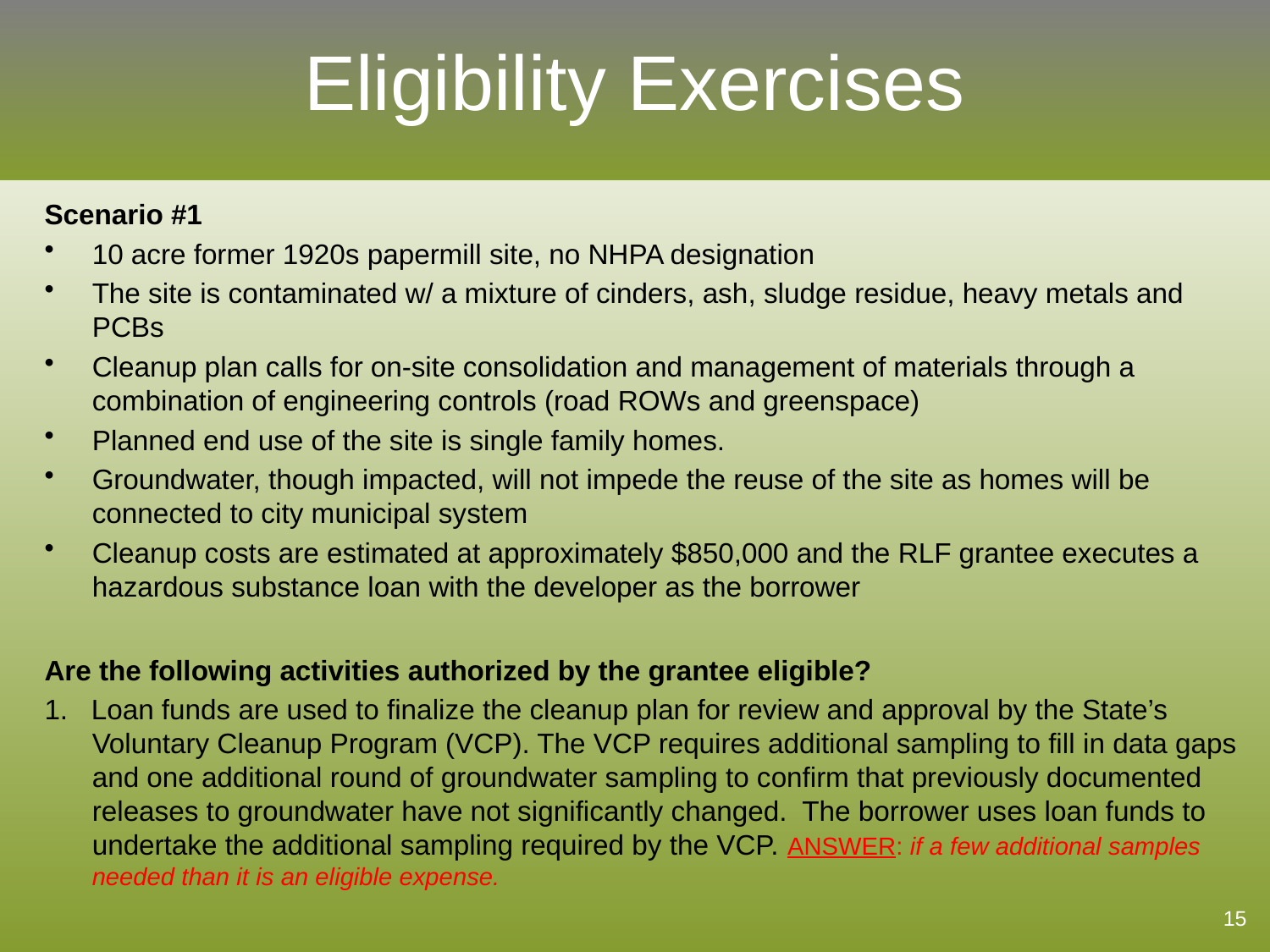

# Eligibility Exercises
Scenario #1
10 acre former 1920s papermill site, no NHPA designation
The site is contaminated w/ a mixture of cinders, ash, sludge residue, heavy metals and PCBs
Cleanup plan calls for on-site consolidation and management of materials through a combination of engineering controls (road ROWs and greenspace)
Planned end use of the site is single family homes.
Groundwater, though impacted, will not impede the reuse of the site as homes will be connected to city municipal system
Cleanup costs are estimated at approximately $850,000 and the RLF grantee executes a hazardous substance loan with the developer as the borrower

Are the following activities authorized by the grantee eligible?
1.   Loan funds are used to finalize the cleanup plan for review and approval by the State’s Voluntary Cleanup Program (VCP). The VCP requires additional sampling to fill in data gaps and one additional round of groundwater sampling to confirm that previously documented releases to groundwater have not significantly changed.  The borrower uses loan funds to undertake the additional sampling required by the VCP. ANSWER: if a few additional samples needed than it is an eligible expense.